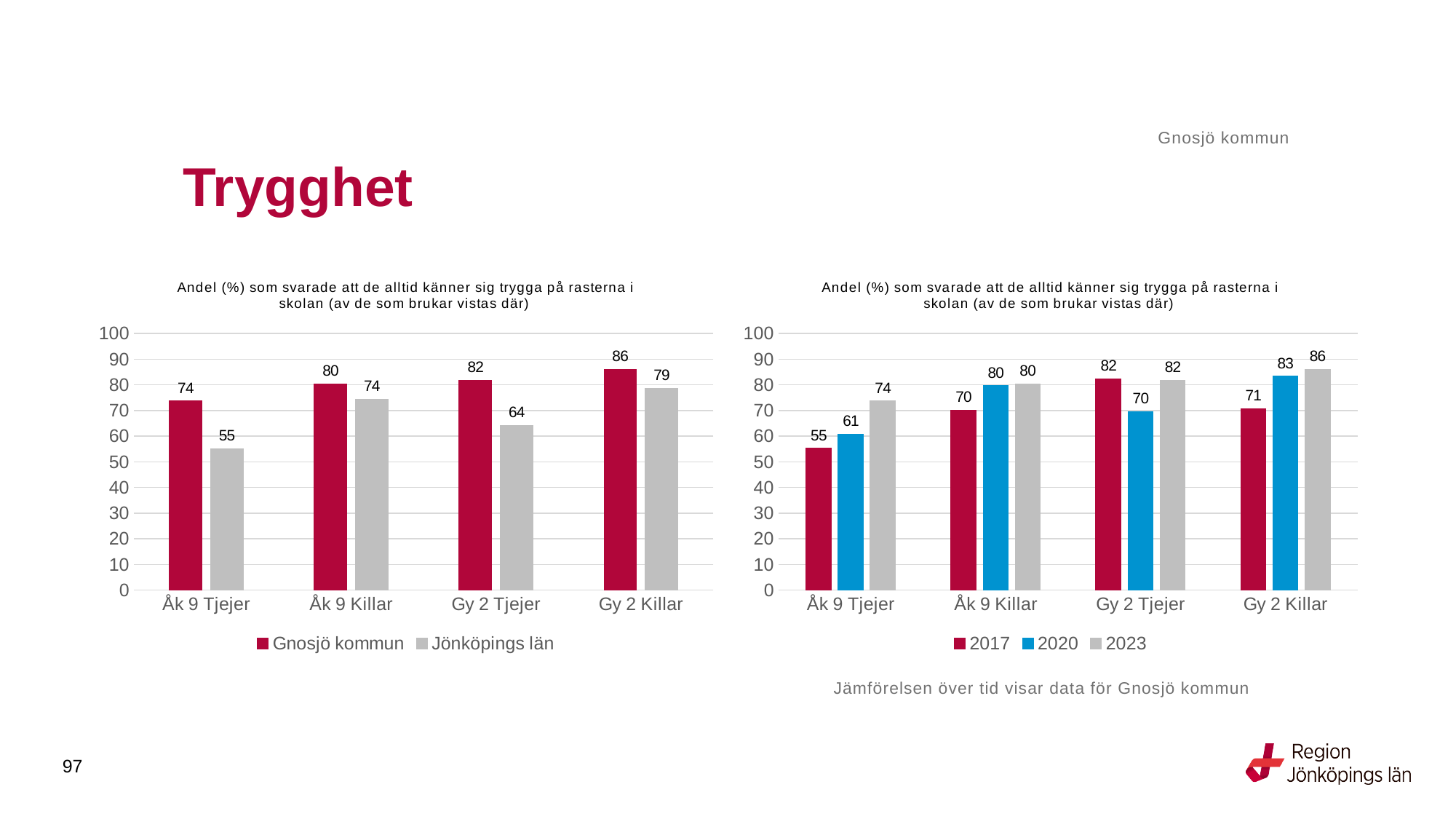

Gnosjö kommun
# Trygghet

### Chart: Andel (%) som svarade att de alltid känner sig trygga på rasterna i skolan (av de som brukar vistas där)

| Category | Gnosjö kommun | Jönköpings län |
|---|---|---|
| Åk 9 Tjejer | 73.6842 | 55.1656 |
| Åk 9 Killar | 80.4348 | 74.3995 |
| Gy 2 Tjejer | 81.8182 | 64.2053 |
| Gy 2 Killar | 86.1111 | 78.7572 |

### Chart: Andel (%) som svarade att de alltid känner sig trygga på rasterna i skolan (av de som brukar vistas där)

| Category | 2017 | 2020 | 2023 |
|---|---|---|---|
| Åk 9 Tjejer | 55.3571 | 60.8696 | 73.6842 |
| Åk 9 Killar | 70.2128 | 79.661 | 80.4348 |
| Gy 2 Tjejer | 82.3529 | 69.697 | 81.8182 |
| Gy 2 Killar | 70.8333 | 83.3333 | 86.1111 |
Jämförelsen över tid visar data för Gnosjö kommun
97